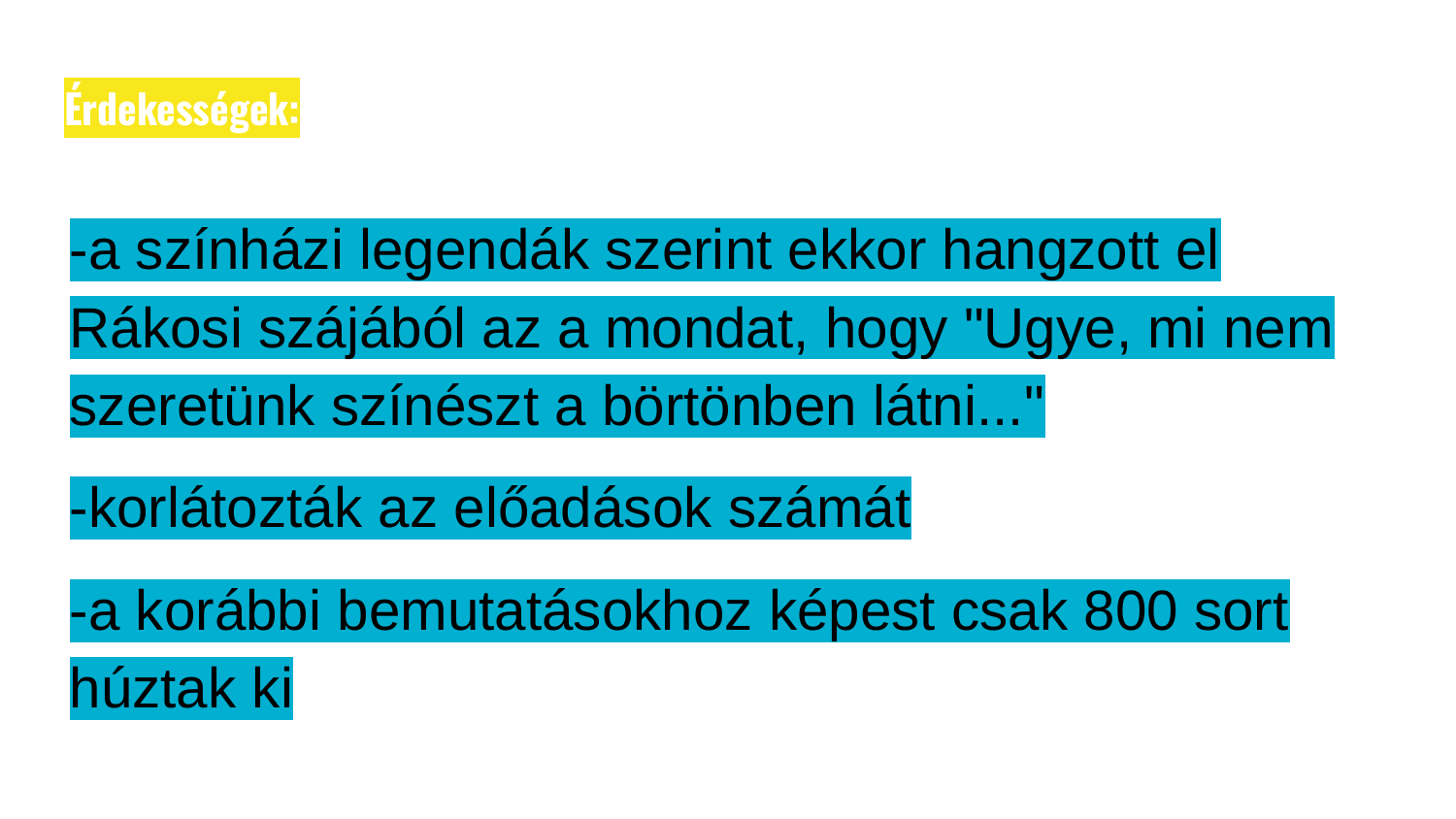

# Érdekességek:
-a színházi legendák szerint ekkor hangzott el Rákosi szájából az a mondat, hogy "Ugye, mi nem szeretünk színészt a börtönben látni..."
-korlátozták az előadások számát
-a korábbi bemutatásokhoz képest csak 800 sort húztak ki